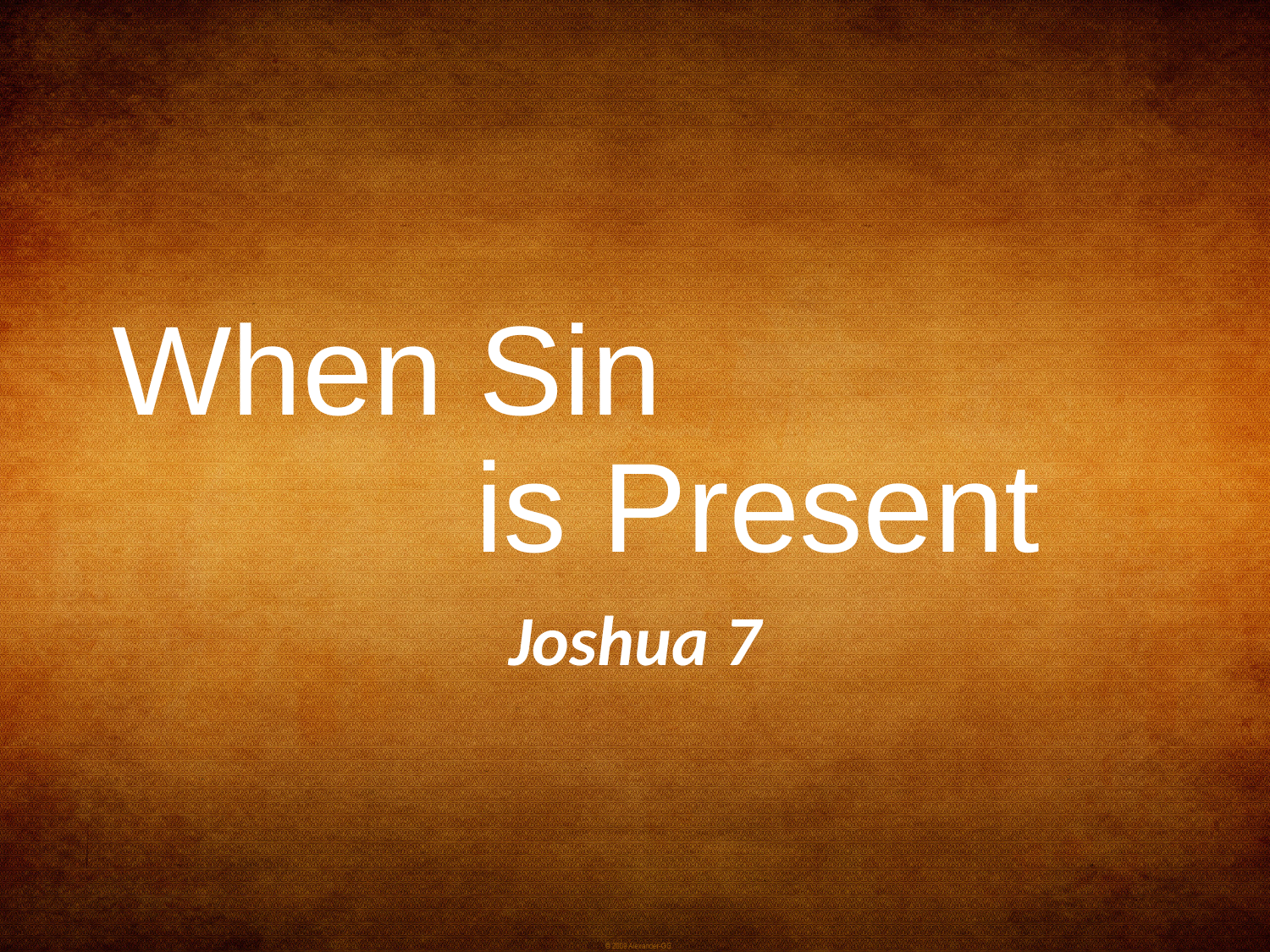

# When Sin                      is Present
Joshua 7